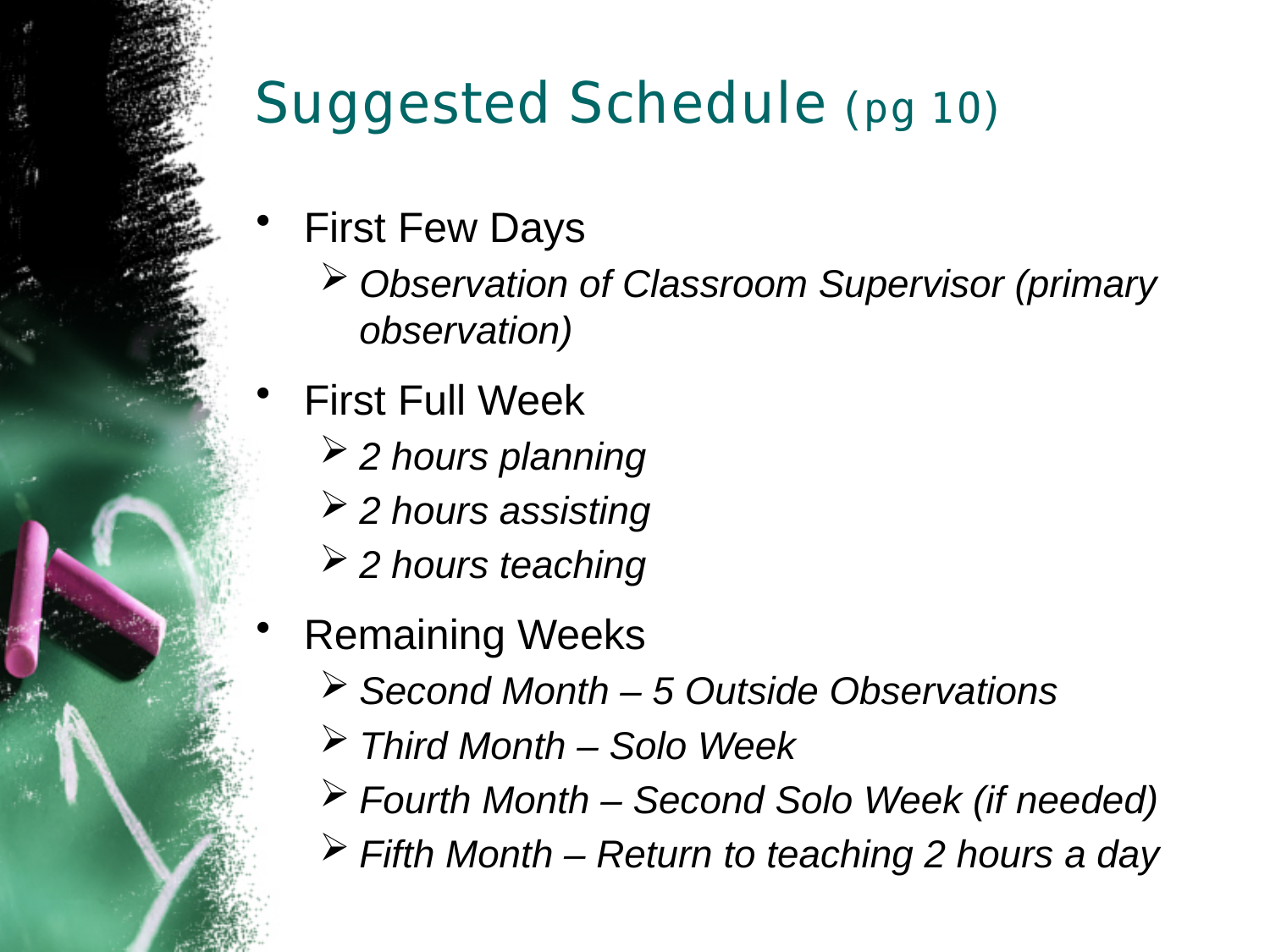

# Suggested Schedule (pg 10)
First Few Days
Observation of Classroom Supervisor (primary observation)
First Full Week
2 hours planning
2 hours assisting
2 hours teaching
Remaining Weeks
Second Month – 5 Outside Observations
Third Month – Solo Week
Fourth Month – Second Solo Week (if needed)
Fifth Month – Return to teaching 2 hours a day